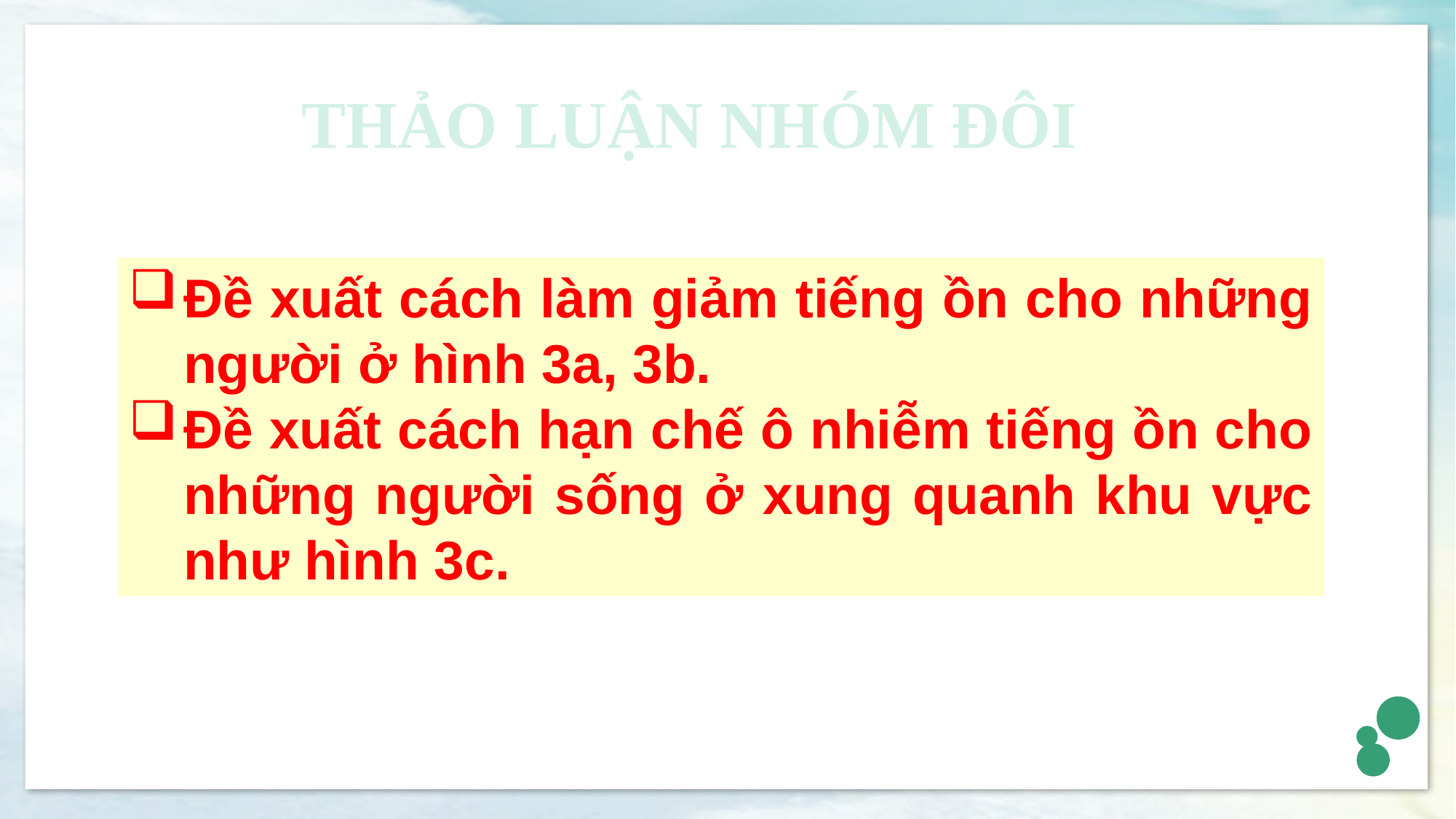

THẢO LUẬN NHÓM ĐÔI
Đề xuất cách làm giảm tiếng ồn cho những người ở hình 3a, 3b.
Đề xuất cách hạn chế ô nhiễm tiếng ồn cho những người sống ở xung quanh khu vực như hình 3c.